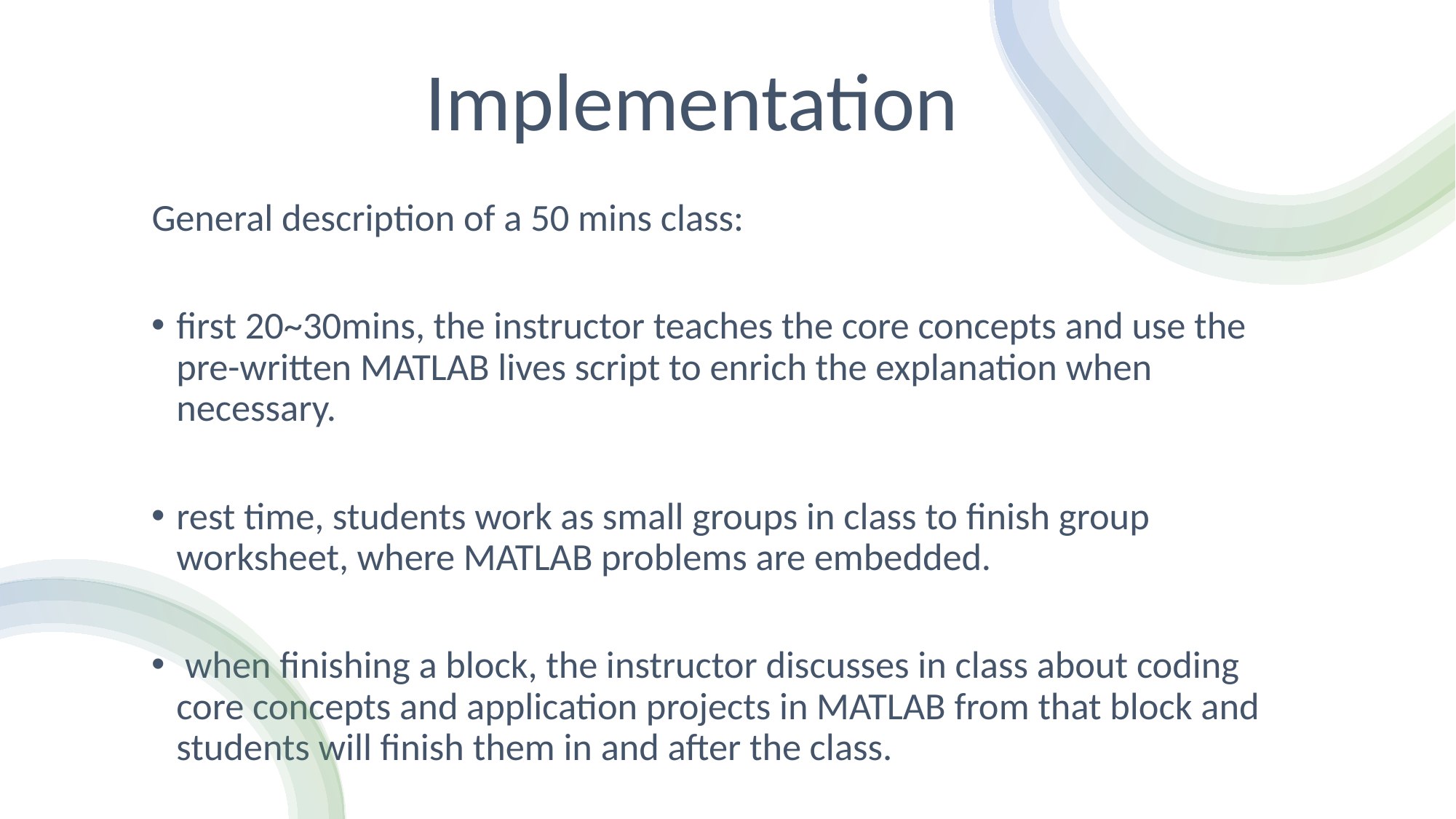

# Implementation

General description of a 50 mins class:

first 20~30mins, the instructor teaches the core concepts and use the pre-written MATLAB lives script to enrich the explanation when necessary.

rest time, students work as small groups in class to finish group worksheet, where MATLAB problems are embedded.

 when finishing a block, the instructor discusses in class about coding core concepts and application projects in MATLAB from that block and students will finish them in and after the class.